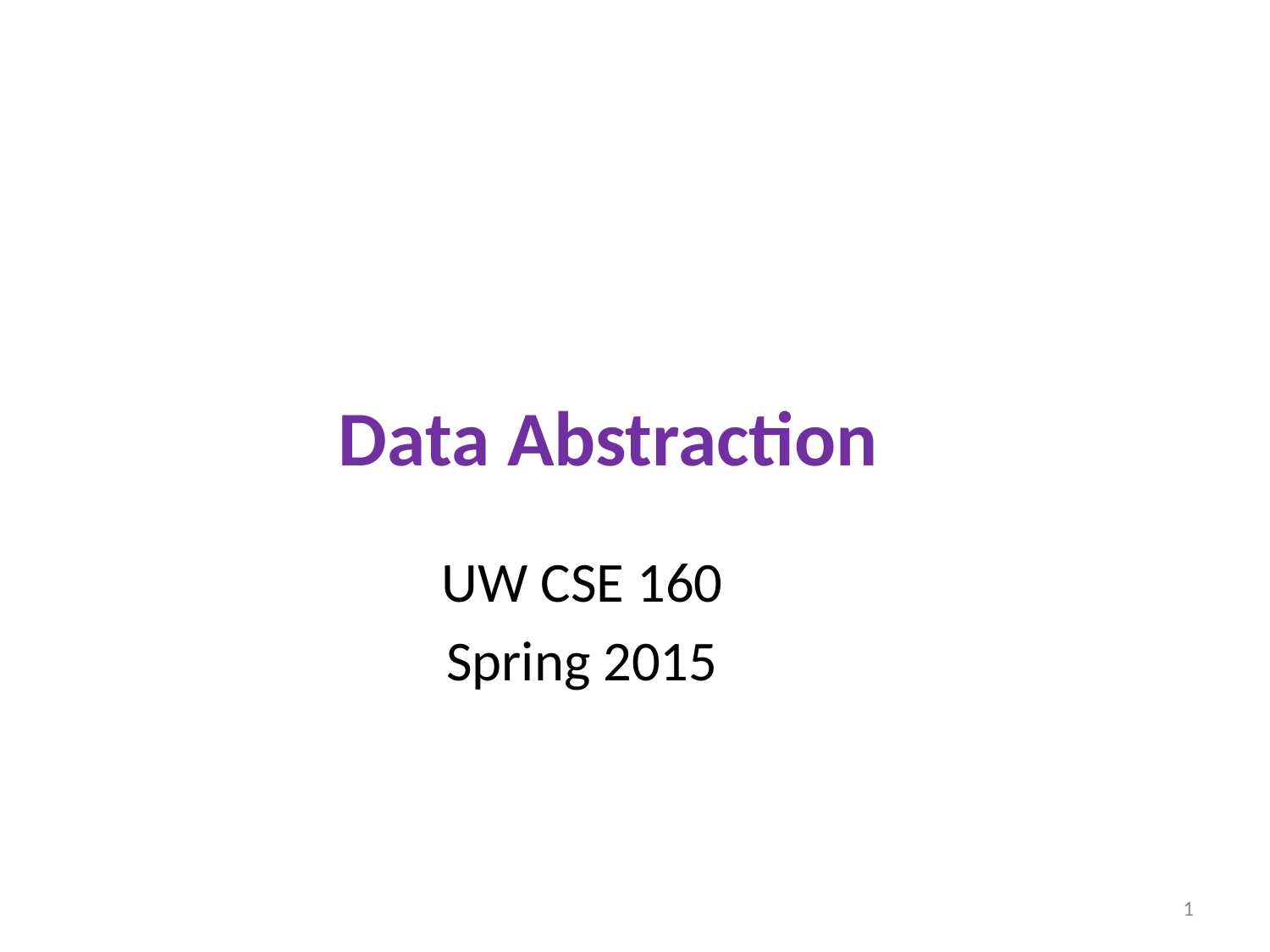

# Data Abstraction
UW CSE 160
Spring 2015
1